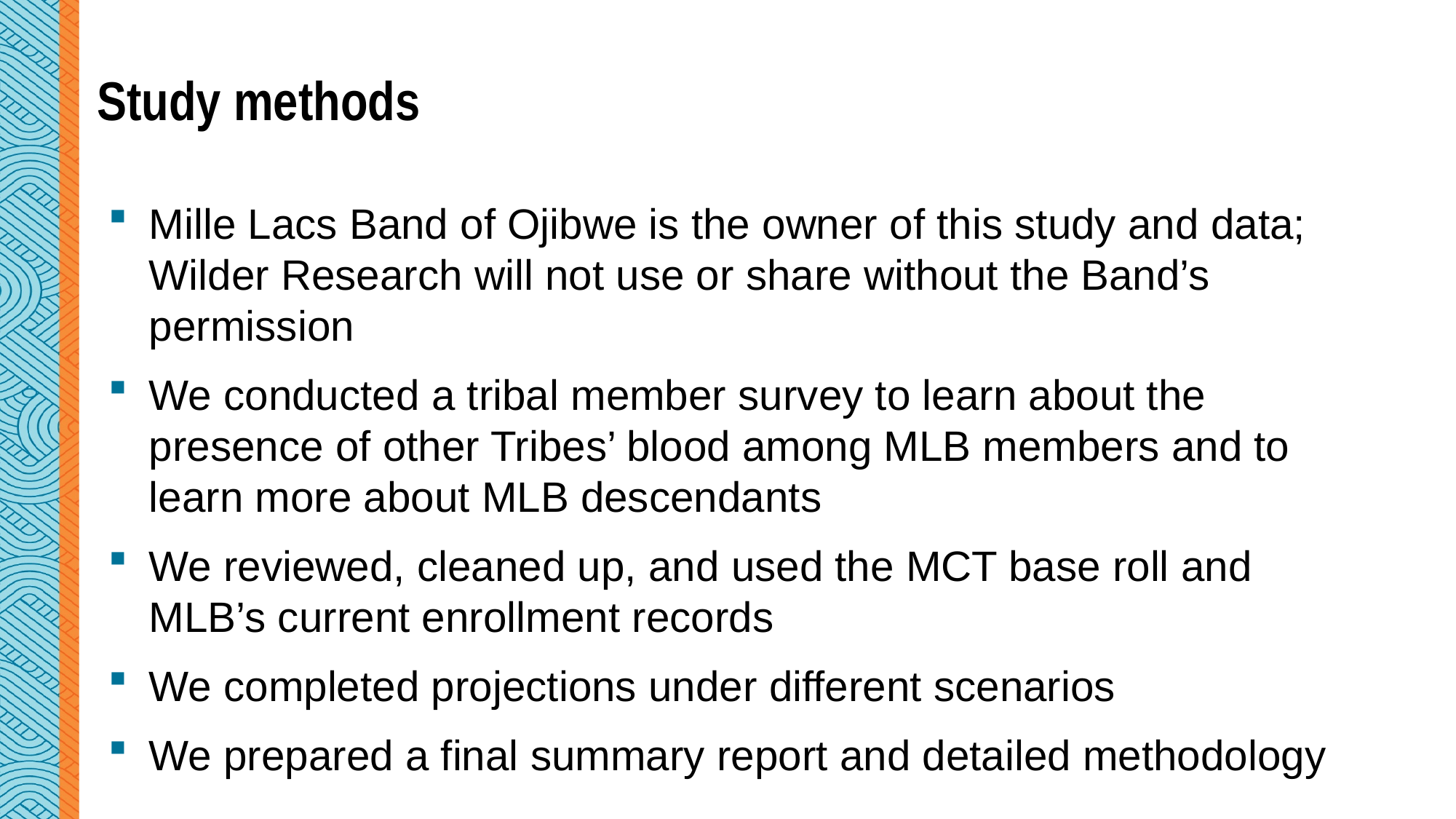

# Study methods
Mille Lacs Band of Ojibwe is the owner of this study and data; Wilder Research will not use or share without the Band’s permission
We conducted a tribal member survey to learn about the presence of other Tribes’ blood among MLB members and to learn more about MLB descendants
We reviewed, cleaned up, and used the MCT base roll and MLB’s current enrollment records
We completed projections under different scenarios
We prepared a final summary report and detailed methodology